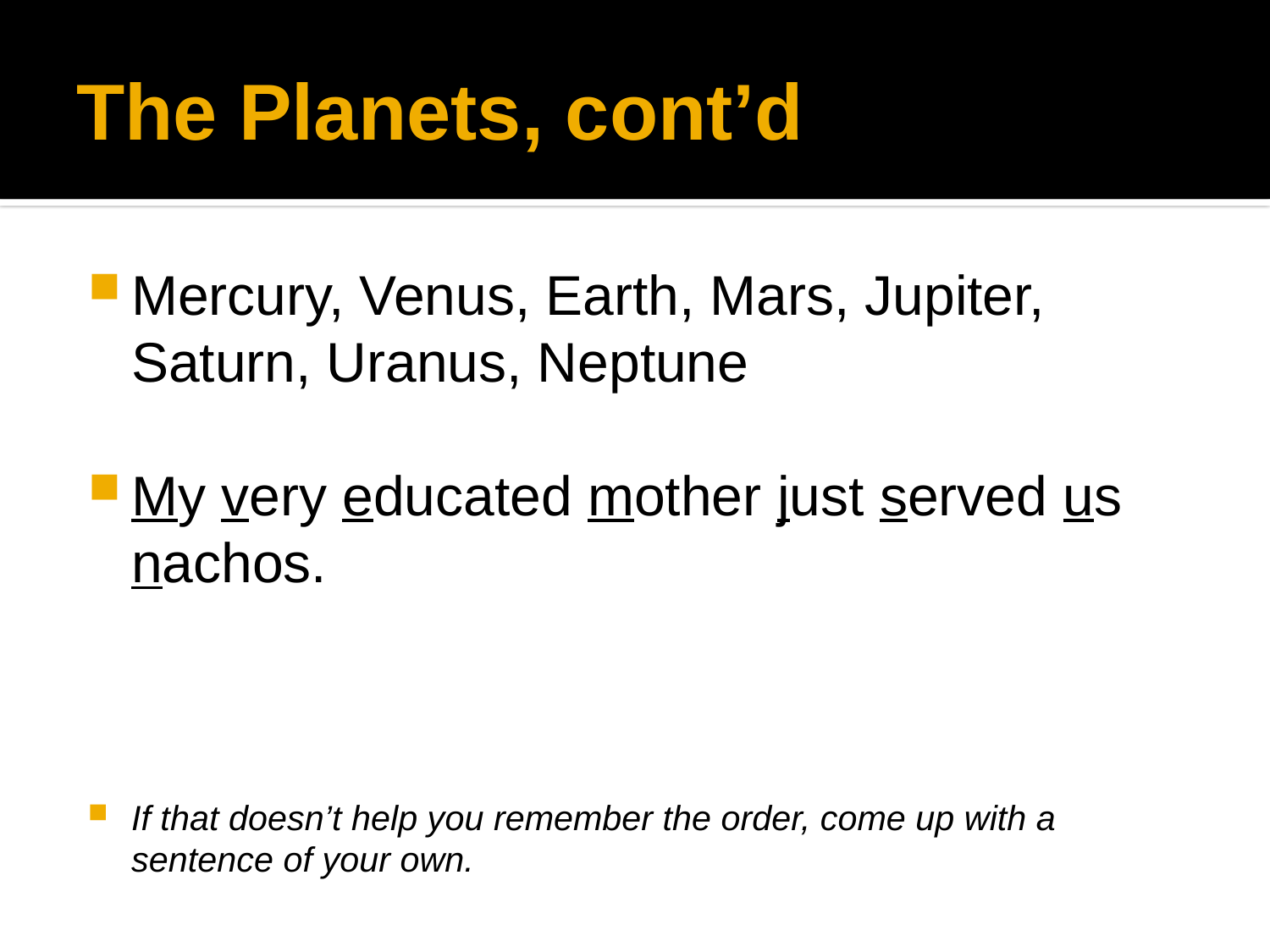

# The Planets, cont’d
Mercury, Venus, Earth, Mars, Jupiter, Saturn, Uranus, Neptune

My very educated mother just served us nachos.

If that doesn’t help you remember the order, come up with a sentence of your own.